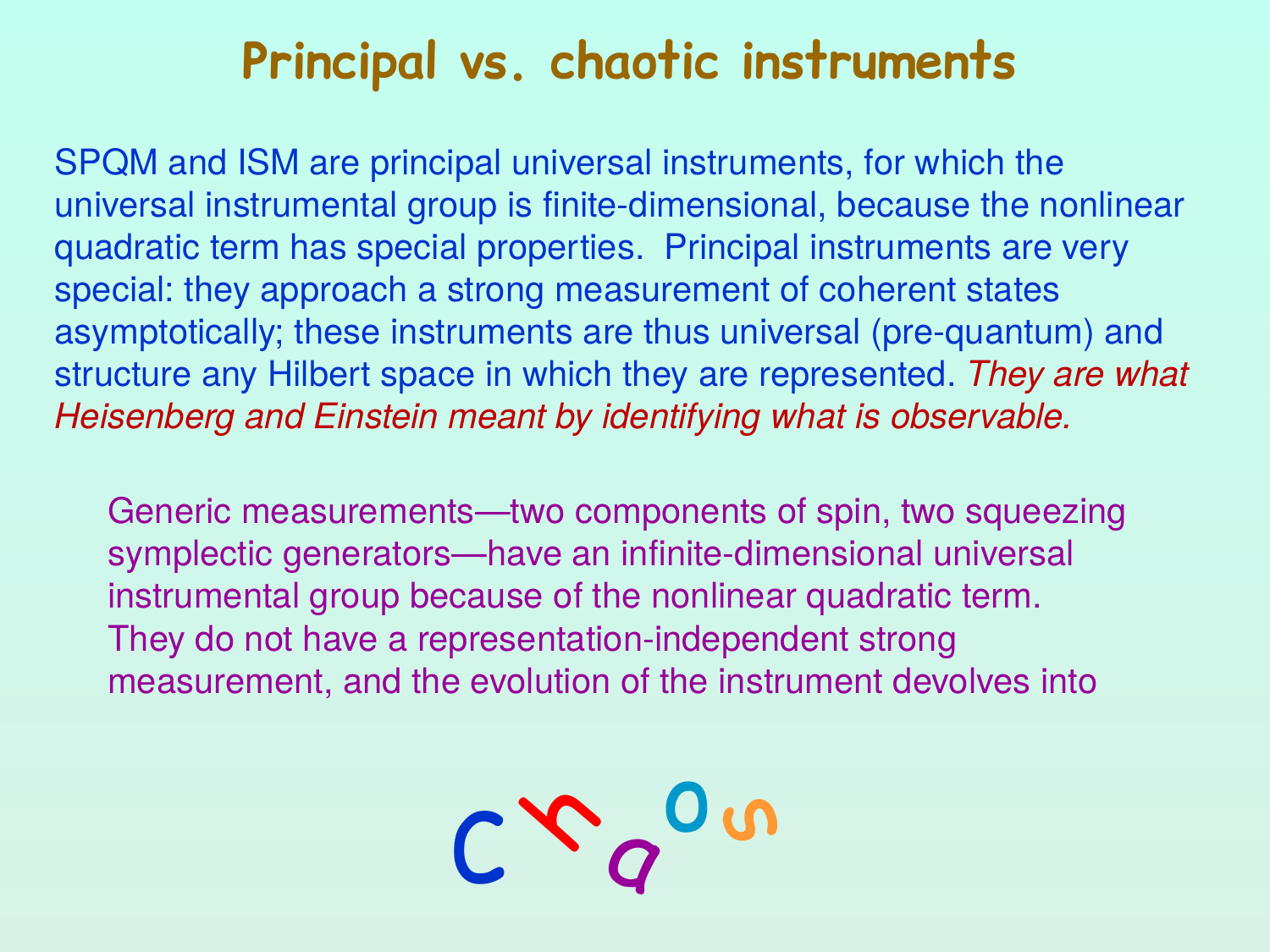

Principal vs. chaotic instruments
SPQM and ISM are principal universal instruments, for which the universal instrumental group is finite-dimensional, because the nonlinear quadratic term has special properties.  Principal instruments are very special: they approach a strong measurement of coherent states asymptotically; these instruments are thus universal (pre-quantum) and structure any Hilbert space in which they are represented. They are what Heisenberg and Einstein meant by identifying what is observable.
Generic measurements—two components of spin, two squeezing symplectic generators—have an infinite-dimensional universal instrumental group because of the nonlinear quadratic term.  They do not have a representation-independent strong measurement, and the evolution of the instrument devolves into
o
h
s
C
a